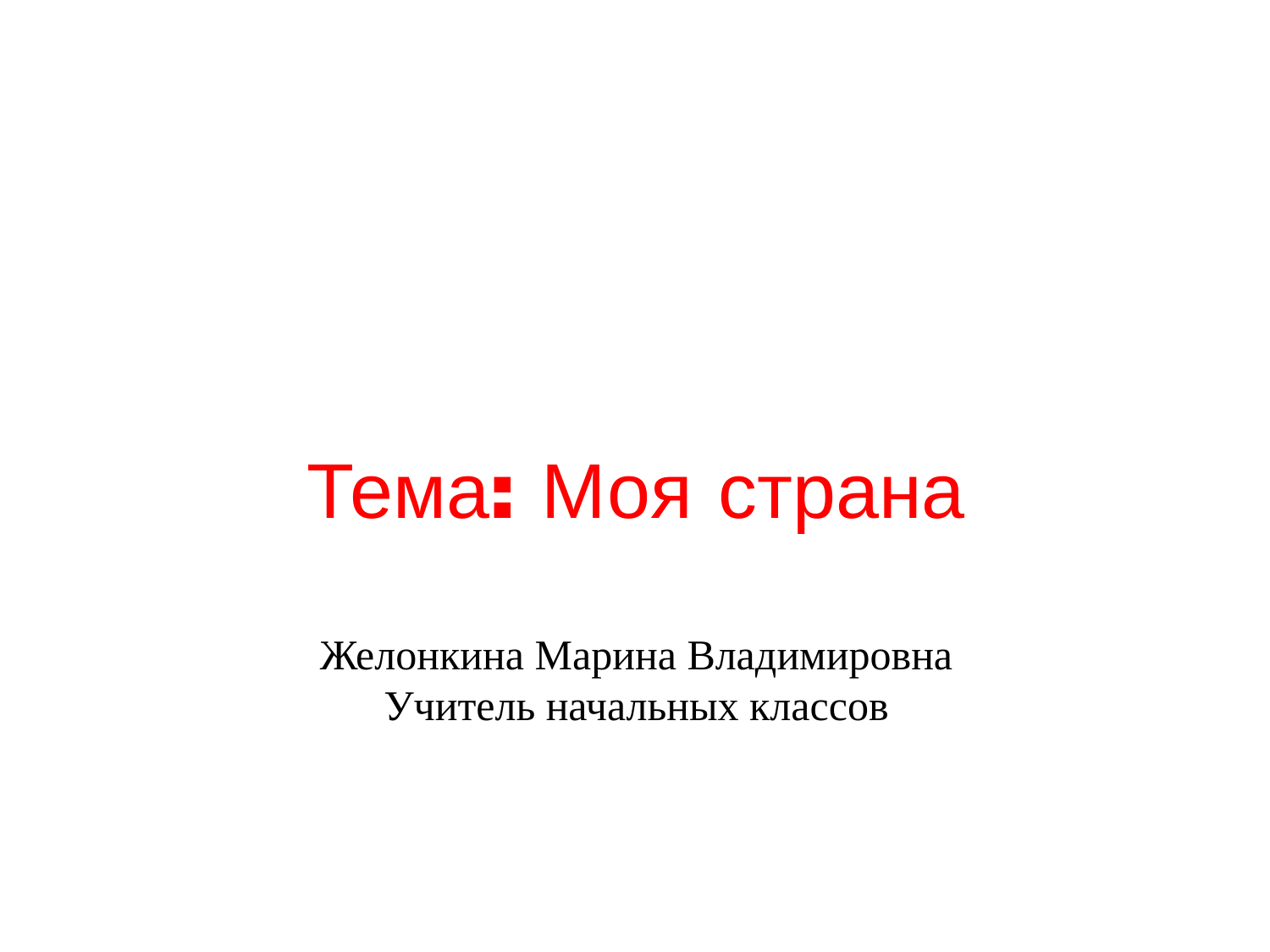

# Тема: Моя страна Желонкина Марина Владимировна Учитель начальных классов